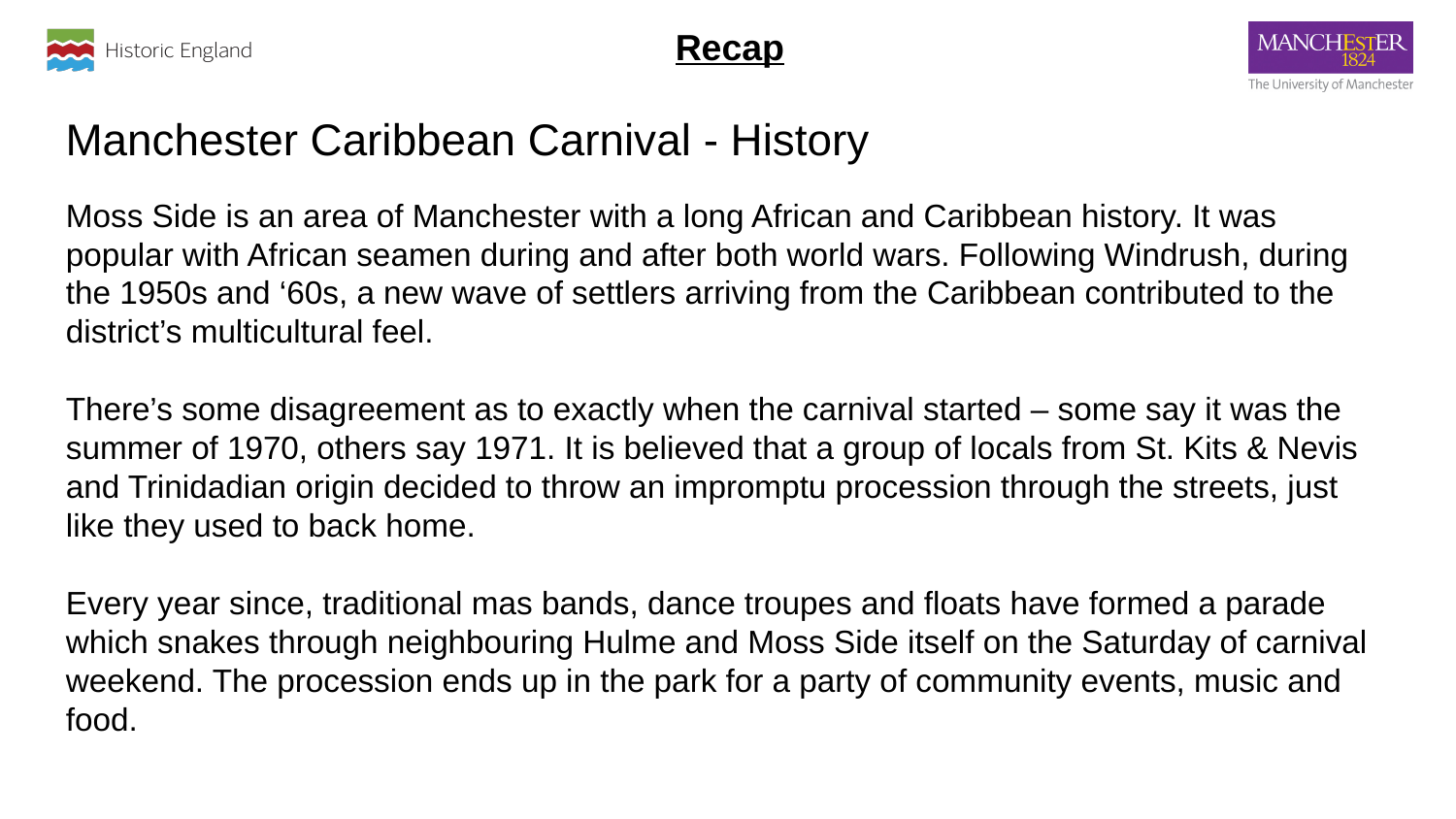

Recap
Manchester Caribbean Carnival - History
Moss Side is an area of Manchester with a long African and Caribbean history. It was popular with African seamen during and after both world wars. Following Windrush, during the 1950s and ‘60s, a new wave of settlers arriving from the Caribbean contributed to the district’s multicultural feel.

There’s some disagreement as to exactly when the carnival started – some say it was the summer of 1970, others say 1971. It is believed that a group of locals from St. Kits & Nevis and Trinidadian origin decided to throw an impromptu procession through the streets, just like they used to back home.

Every year since, traditional mas bands, dance troupes and floats have formed a parade which snakes through neighbouring Hulme and Moss Side itself on the Saturday of carnival weekend. The procession ends up in the park for a party of community events, music and food.